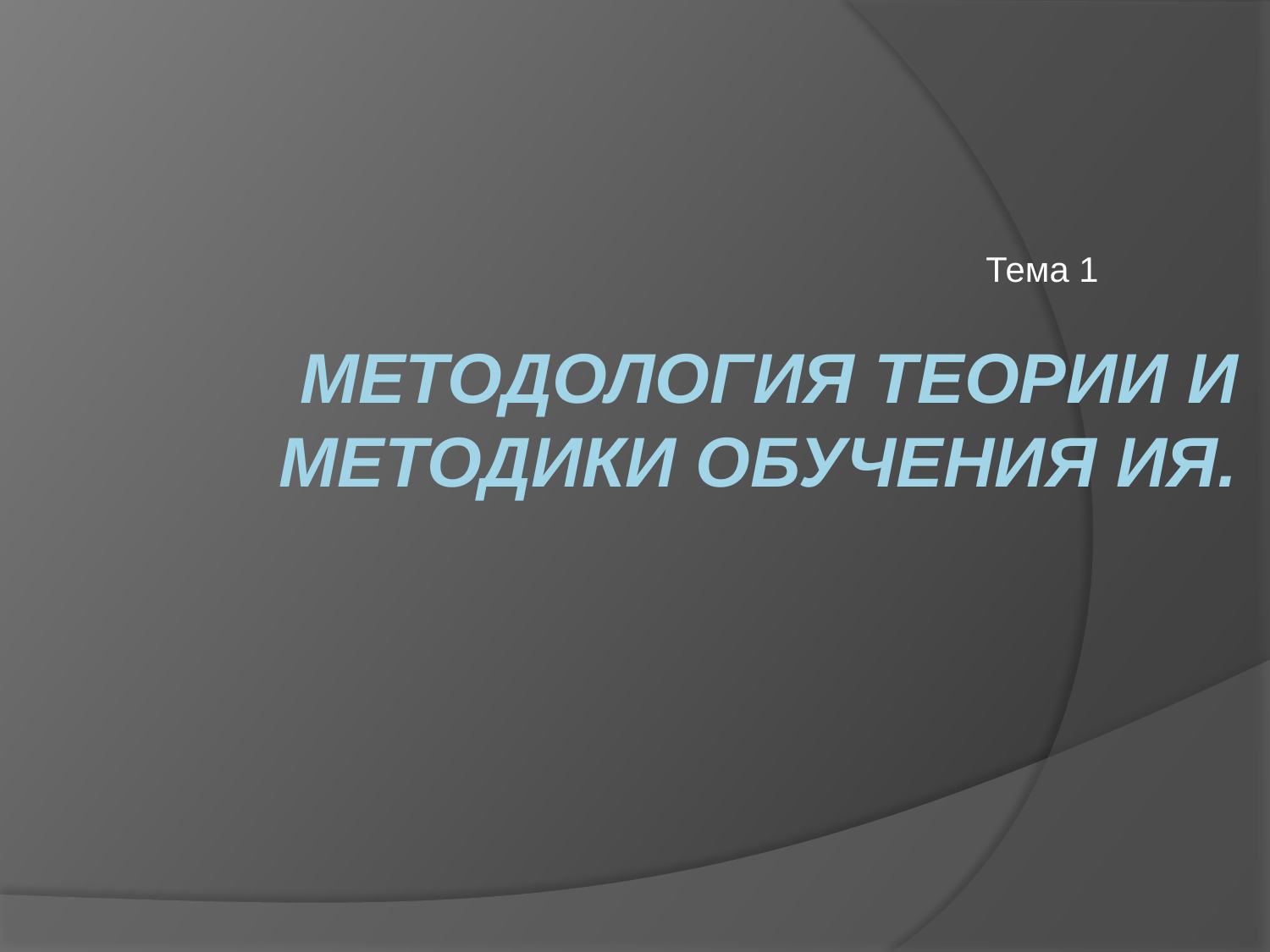

Тема 1
# Методология теории и методики обучения ИЯ.